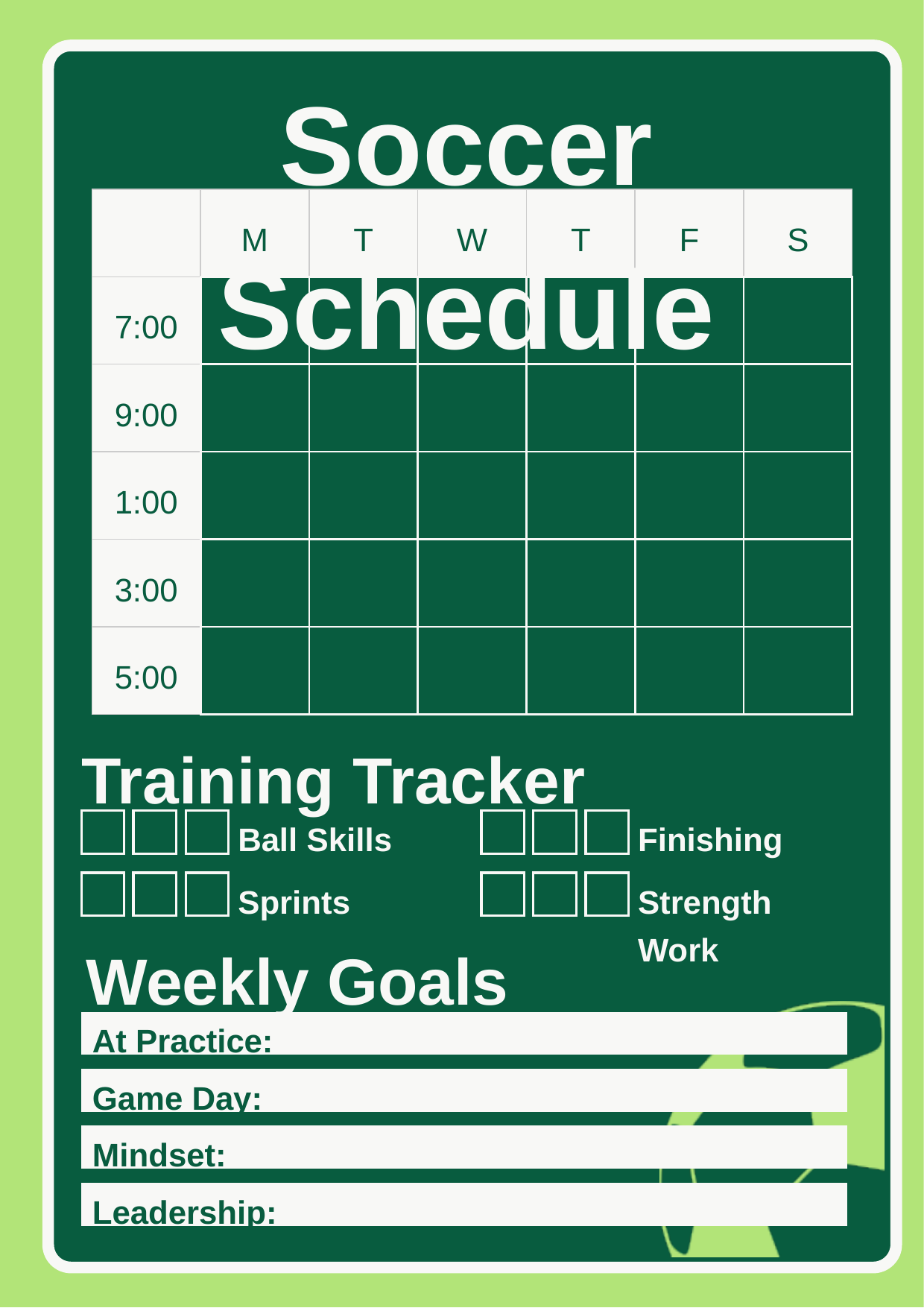

Soccer Schedule

|  | M | T | W | T | F | S |
| --- | --- | --- | --- | --- | --- | --- |
| 7:00 |  |  |  |  |  |  |
| 9:00 |  |  |  |  |  |  |
| 1:00 |  |  |  |  |  |  |
| 3:00 |  |  |  |  |  |  |
| 5:00 |  |  |  |  |  |  |
Training Tracker

Ball Skills

Finishing

Sprints

Strength Work
Weekly Goals

At Practice:

Game Day:

Mindset:

Leadership: